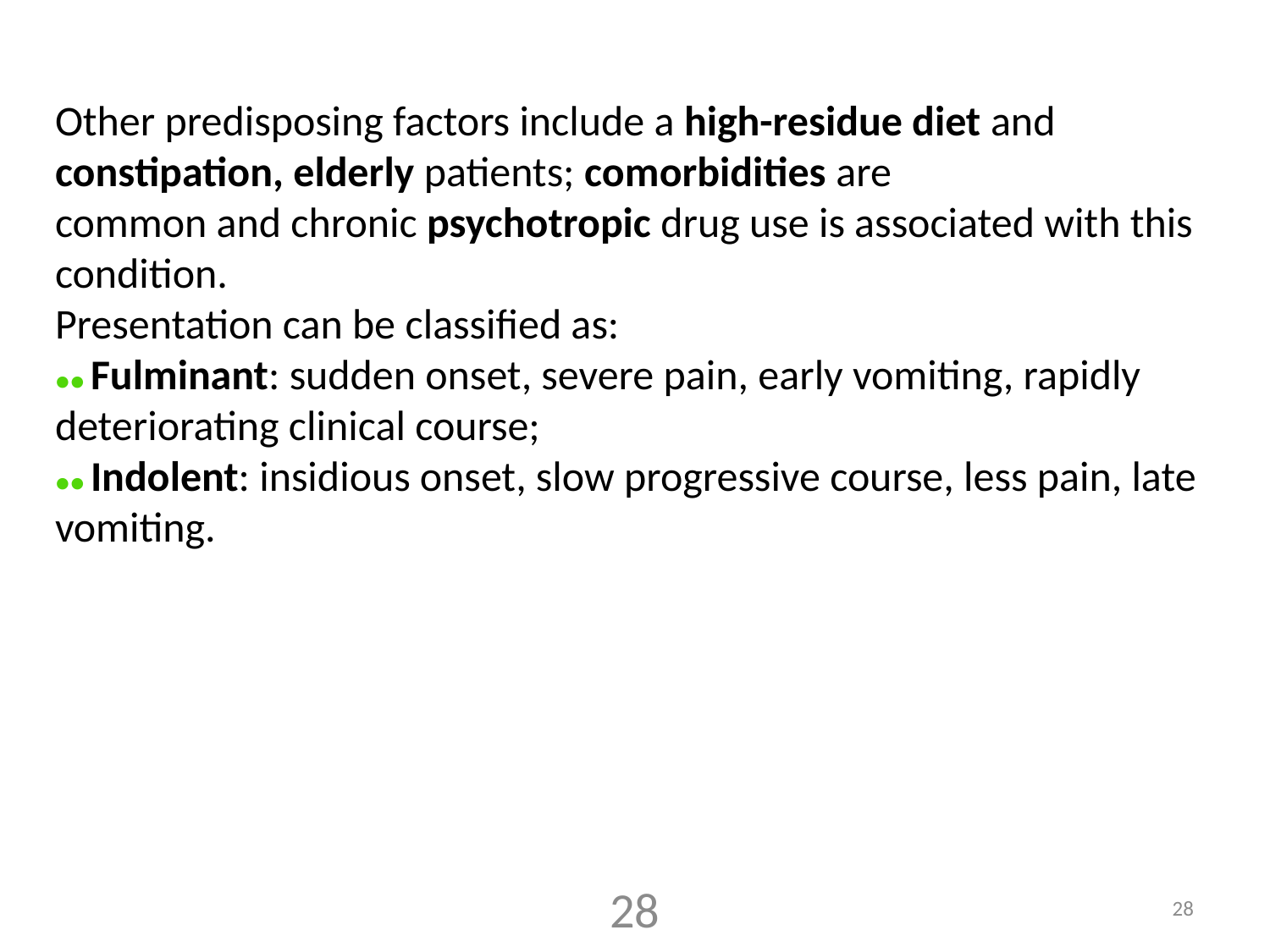

Other predisposing factors include a high-residue diet and constipation, elderly patients; comorbidities are
common and chronic psychotropic drug use is associated with this condition.
Presentation can be classified as:
●● Fulminant: sudden onset, severe pain, early vomiting, rapidly deteriorating clinical course;
●● Indolent: insidious onset, slow progressive course, less pain, late vomiting.

28
28